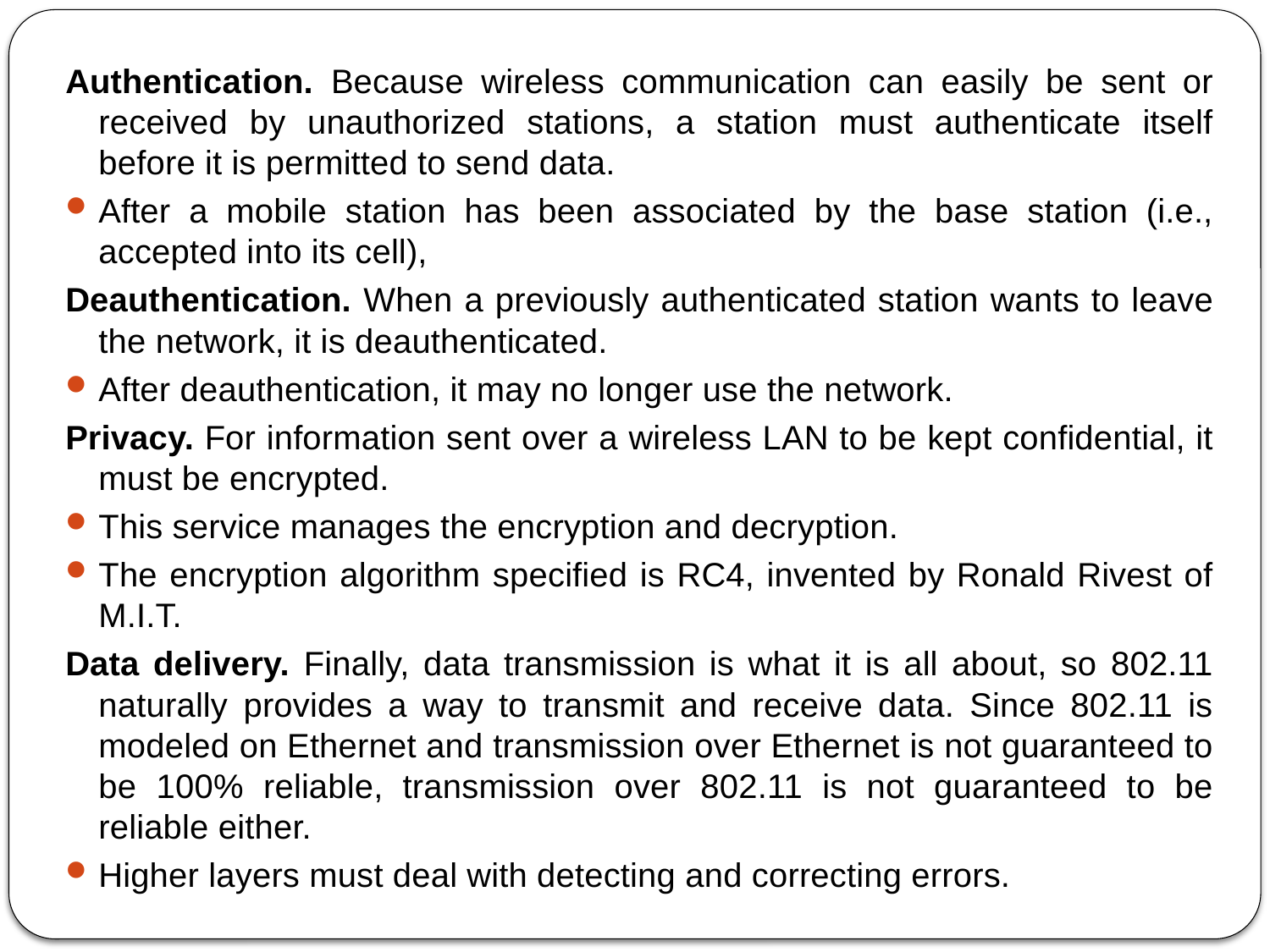

Authentication. Because wireless communication can easily be sent or received by unauthorized stations, a station must authenticate itself before it is permitted to send data.
After a mobile station has been associated by the base station (i.e., accepted into its cell),
Deauthentication. When a previously authenticated station wants to leave the network, it is deauthenticated.
After deauthentication, it may no longer use the network.
Privacy. For information sent over a wireless LAN to be kept confidential, it must be encrypted.
This service manages the encryption and decryption.
The encryption algorithm specified is RC4, invented by Ronald Rivest of M.I.T.
Data delivery. Finally, data transmission is what it is all about, so 802.11 naturally provides a way to transmit and receive data. Since 802.11 is modeled on Ethernet and transmission over Ethernet is not guaranteed to be 100% reliable, transmission over 802.11 is not guaranteed to be reliable either.
Higher layers must deal with detecting and correcting errors.